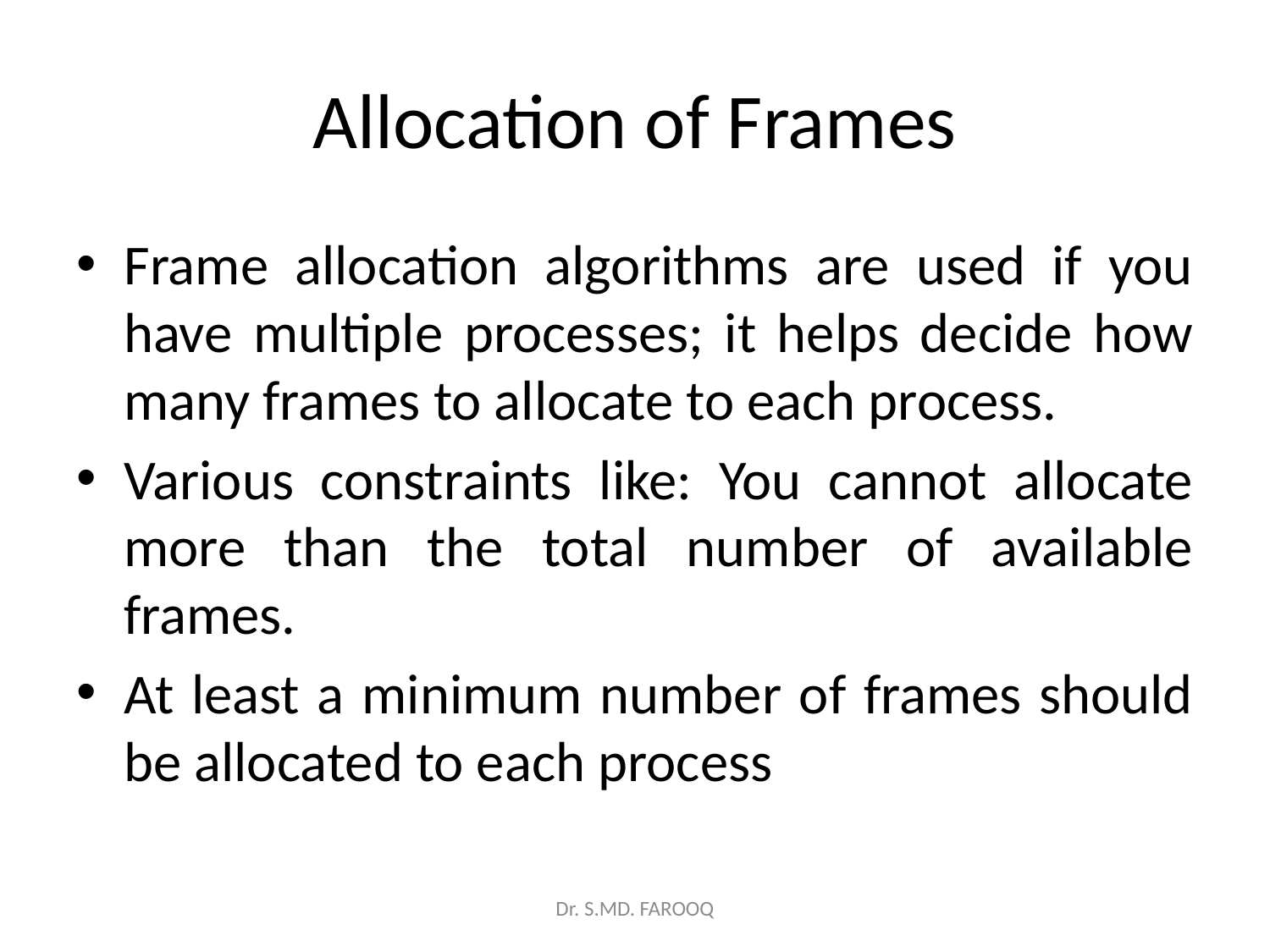

# Allocation of Frames
Frame allocation algorithms are used if you have multiple processes; it helps decide how many frames to allocate to each process.
Various constraints like: You cannot allocate more than the total number of available frames.
At least a minimum number of frames should be allocated to each process
Dr. S.MD. FAROOQ